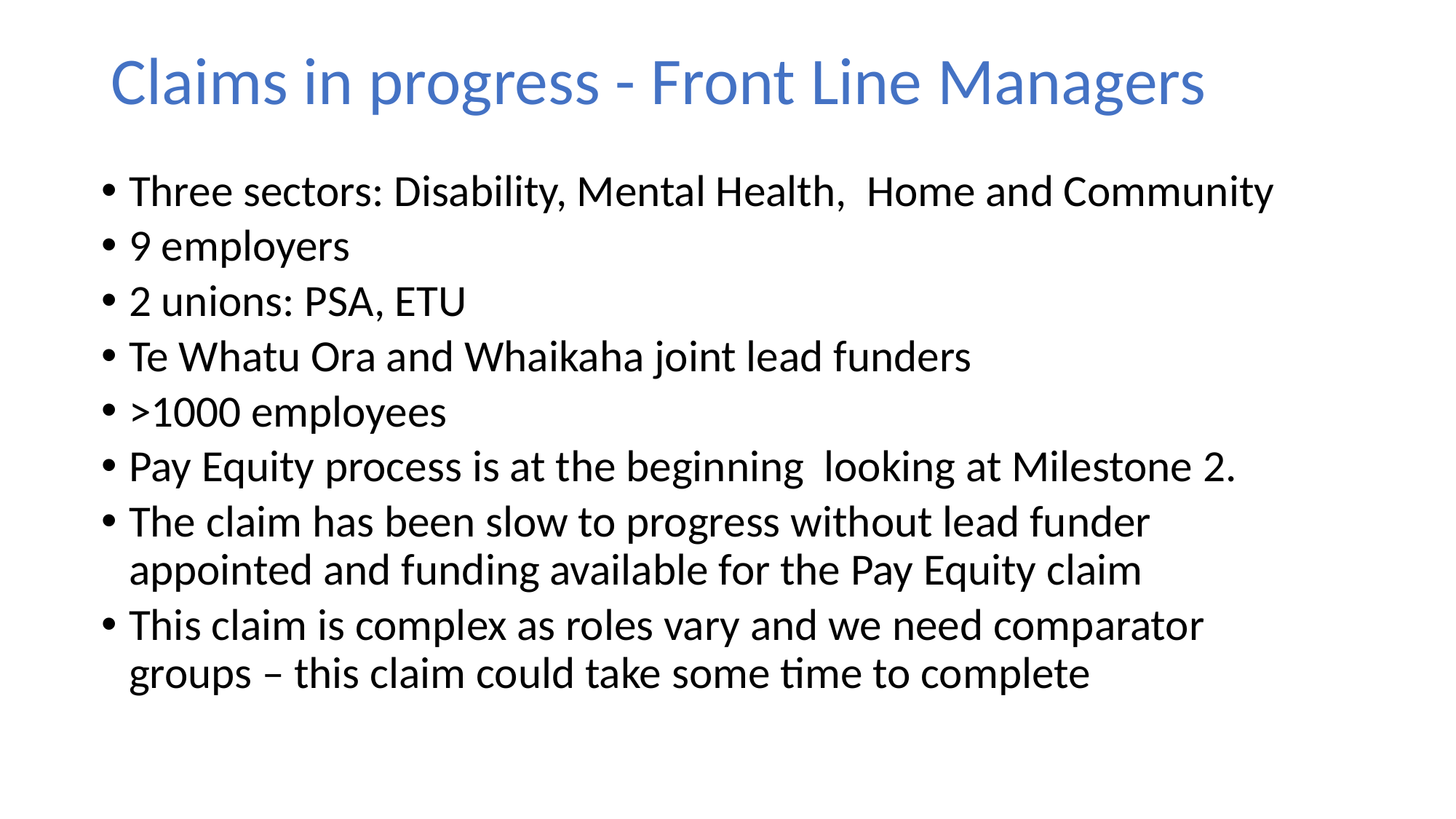

# Claims in progress - Front Line Managers
Three sectors: Disability, Mental Health,  Home and Community
9 employers
2 unions: PSA, ETU
Te Whatu Ora and Whaikaha joint lead funders
>1000 employees
Pay Equity process is at the beginning  looking at Milestone 2.
The claim has been slow to progress without lead funder appointed and funding available for the Pay Equity claim
This claim is complex as roles vary and we need comparator groups – this claim could take some time to complete